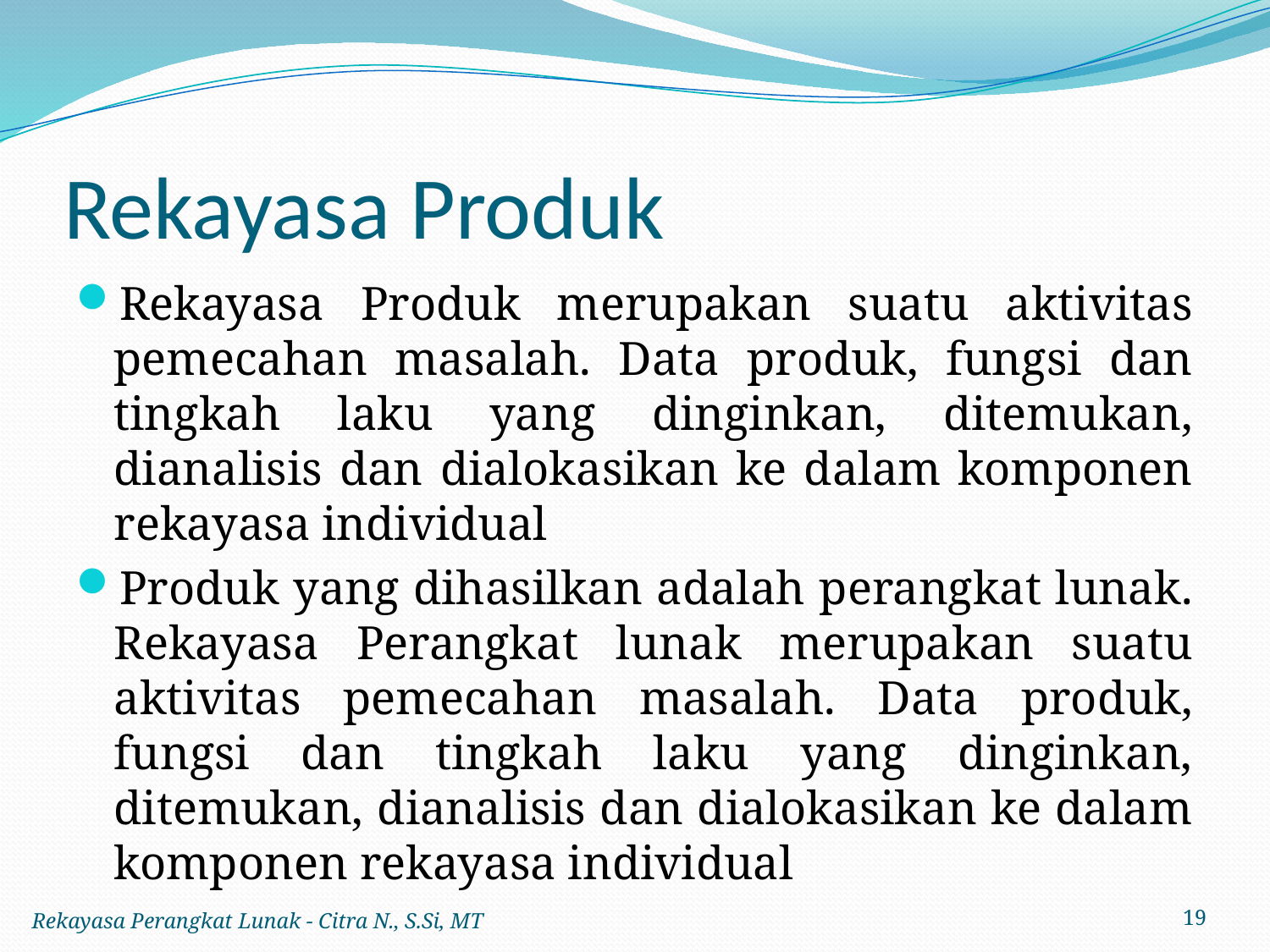

# Rekayasa Produk
Rekayasa Produk merupakan suatu aktivitas pemecahan masalah. Data produk, fungsi dan tingkah laku yang dinginkan, ditemukan, dianalisis dan dialokasikan ke dalam komponen rekayasa individual
Produk yang dihasilkan adalah perangkat lunak. Rekayasa Perangkat lunak merupakan suatu aktivitas pemecahan masalah. Data produk, fungsi dan tingkah laku yang dinginkan, ditemukan, dianalisis dan dialokasikan ke dalam komponen rekayasa individual

Rekayasa Perangkat Lunak - Citra N., S.Si, MT
19